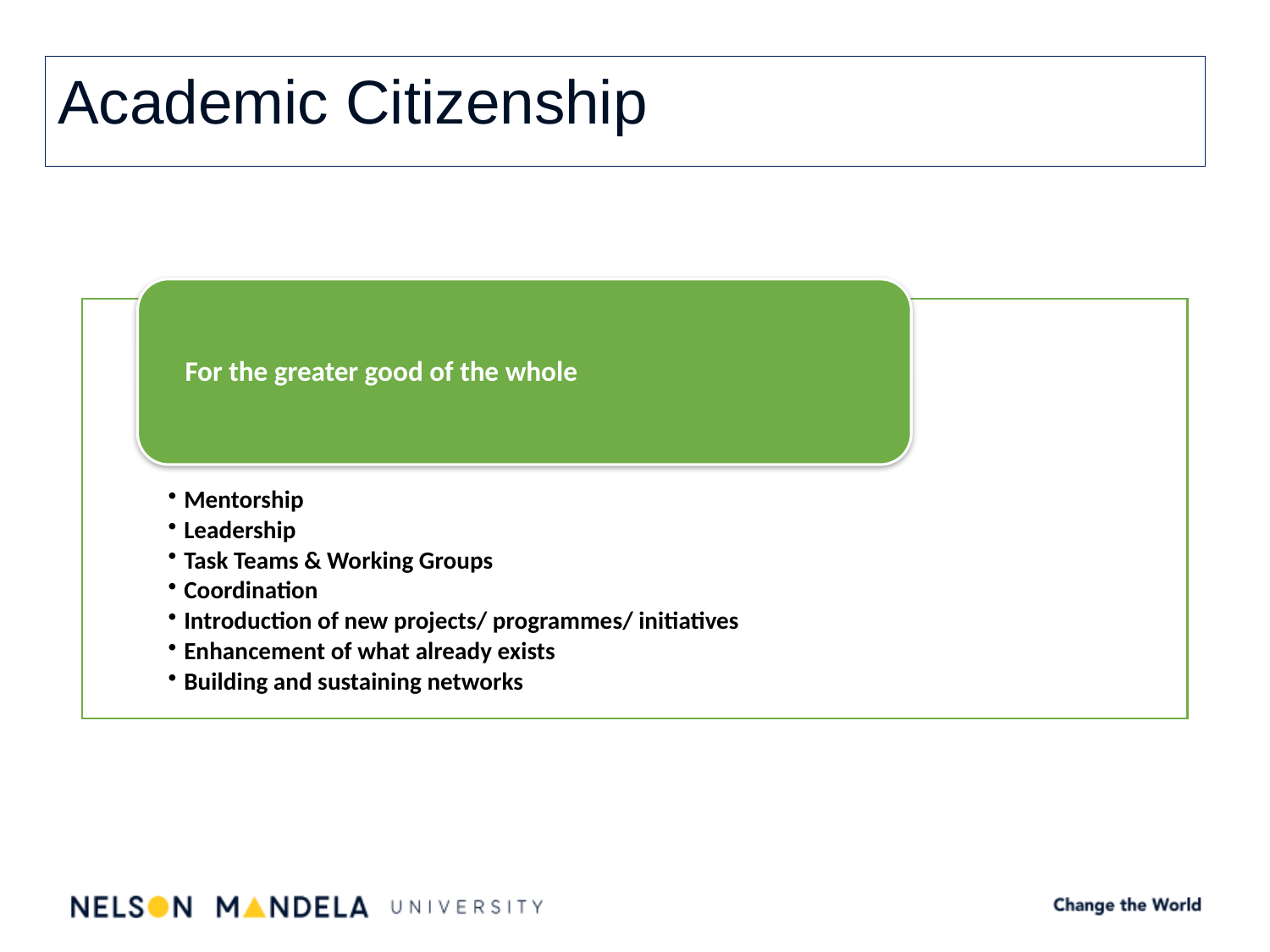

# Academic Citizenship
Mentorship
Leadership
Task Teams & Working Groups
Coordination
Introduction of new projects/ programmes/ initiatives
Enhancement of what already exists
Building and sustaining networks
For the greater good of the whole